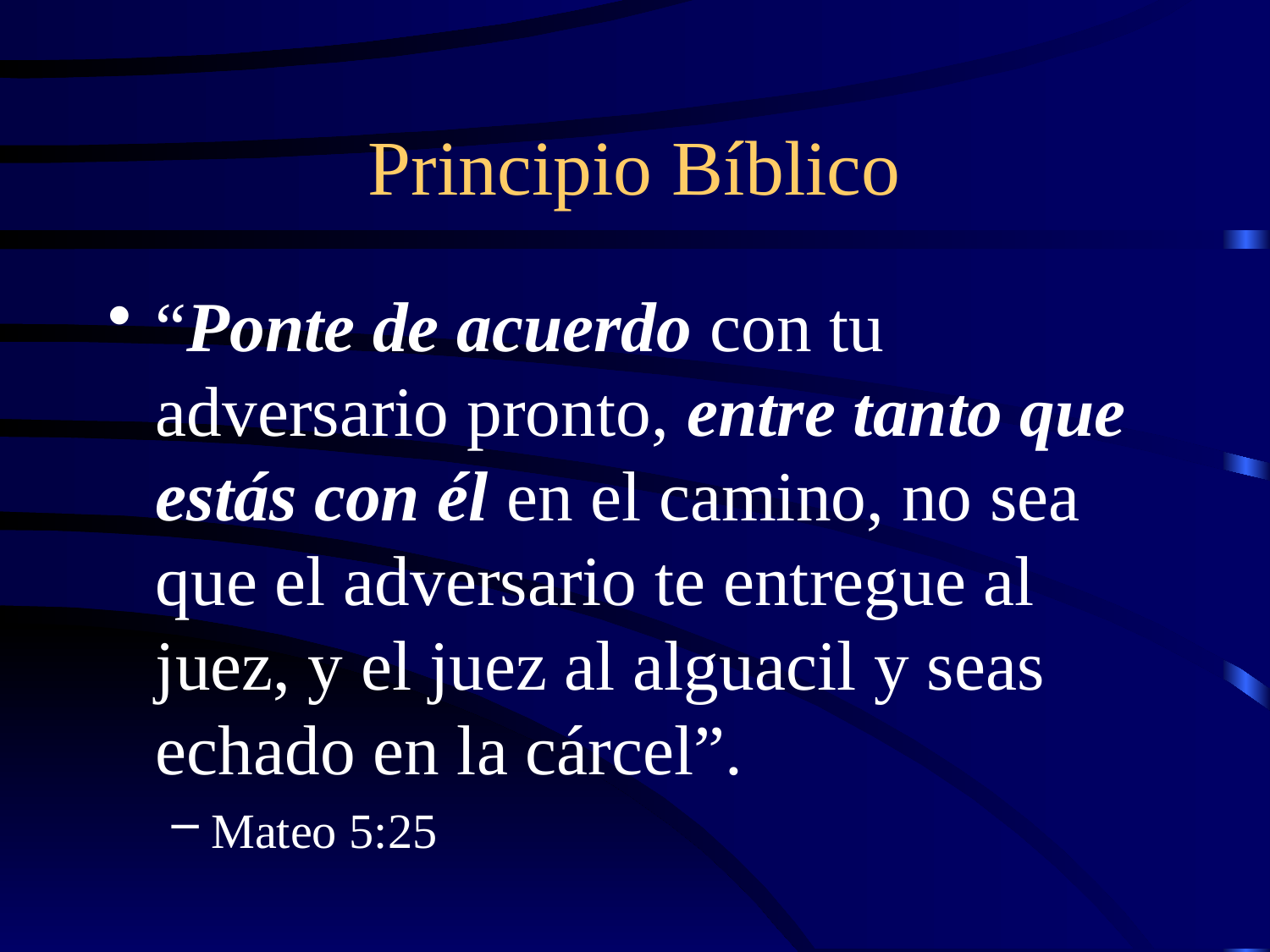

# Principio Bíblico
“Ponte de acuerdo con tu adversario pronto, entre tanto que estás con él en el camino, no sea que el adversario te entregue al juez, y el juez al alguacil y seas echado en la cárcel”.
Mateo 5:25